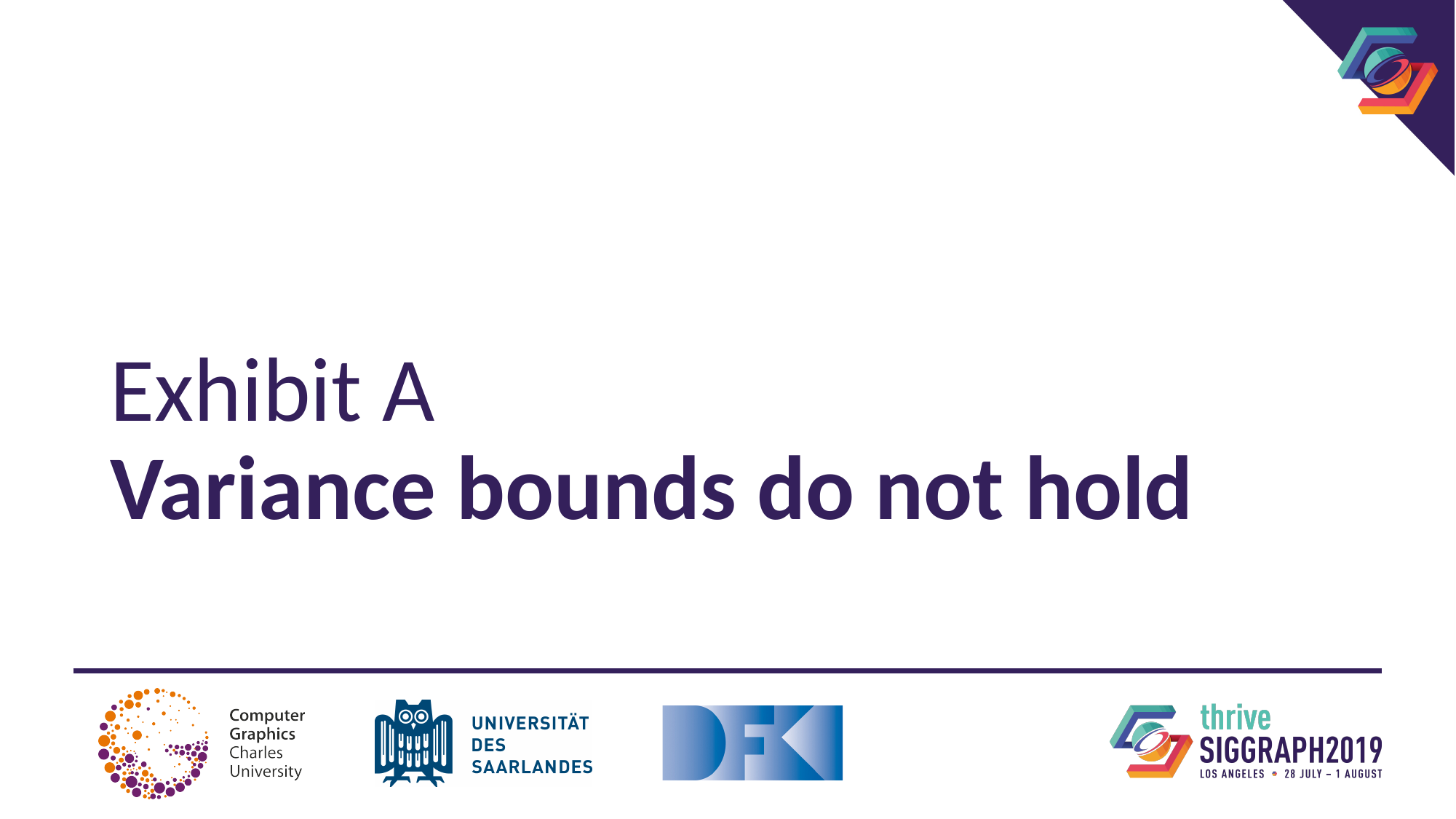

# Exhibit A Variance bounds do not hold